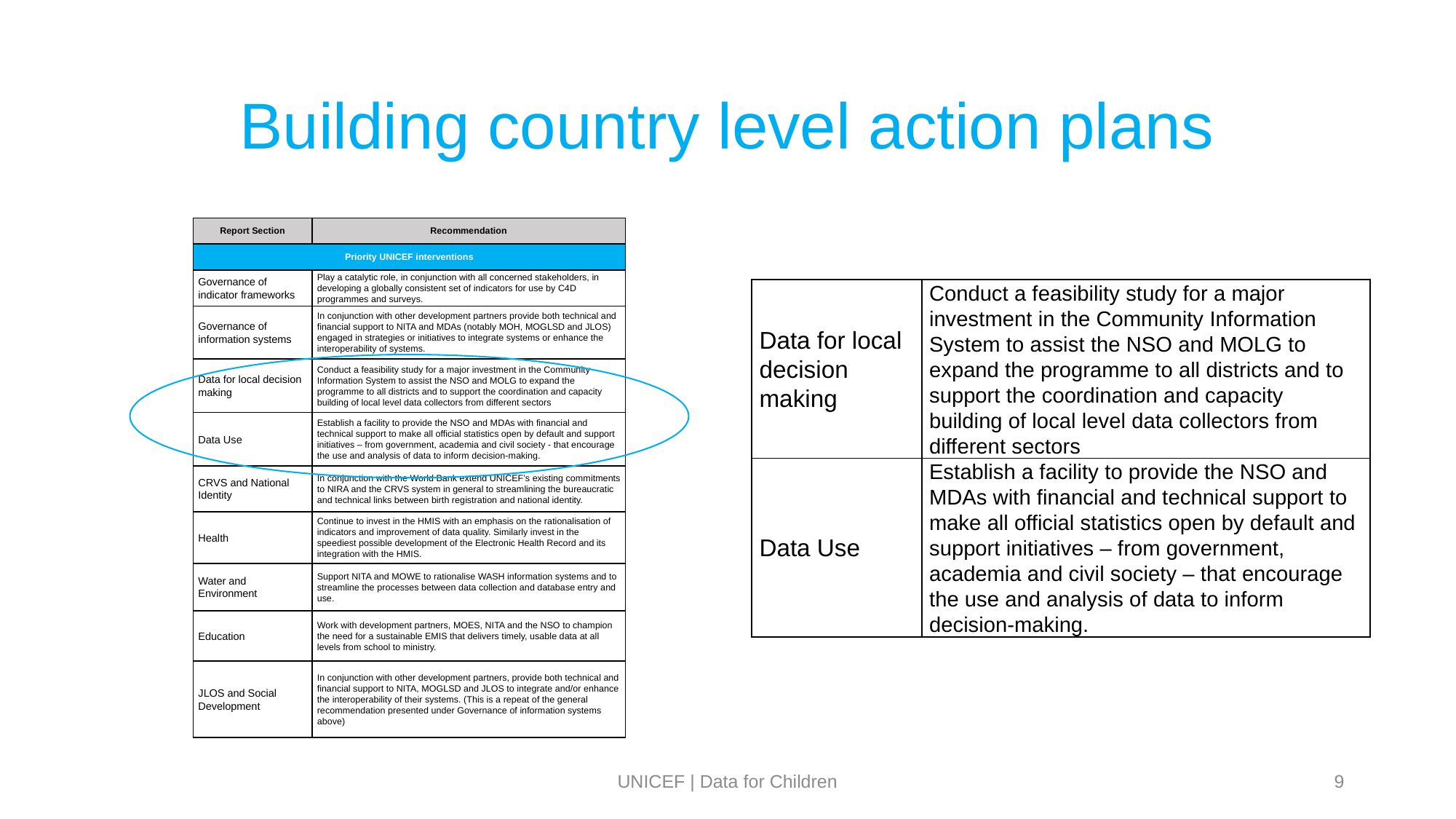

# Building country level action plans
| Report Section | Recommendation |
| --- | --- |
| Priority UNICEF interventions |  |
| Governance of indicator frameworks | Play a catalytic role, in conjunction with all concerned stakeholders, in developing a globally consistent set of indicators for use by C4D programmes and surveys. |
| Governance of information systems | In conjunction with other development partners provide both technical and financial support to NITA and MDAs (notably MOH, MOGLSD and JLOS) engaged in strategies or initiatives to integrate systems or enhance the interoperability of systems. |
| Data for local decision making | Conduct a feasibility study for a major investment in the Community Information System to assist the NSO and MOLG to expand the programme to all districts and to support the coordination and capacity building of local level data collectors from different sectors |
| Data Use | Establish a facility to provide the NSO and MDAs with financial and technical support to make all official statistics open by default and support initiatives – from government, academia and civil society - that encourage the use and analysis of data to inform decision-making. |
| CRVS and National Identity | In conjunction with the World Bank extend UNICEF’s existing commitments to NIRA and the CRVS system in general to streamlining the bureaucratic and technical links between birth registration and national identity. |
| Health | Continue to invest in the HMIS with an emphasis on the rationalisation of indicators and improvement of data quality. Similarly invest in the speediest possible development of the Electronic Health Record and its integration with the HMIS. |
| Water and Environment | Support NITA and MOWE to rationalise WASH information systems and to streamline the processes between data collection and database entry and use. |
| Education | Work with development partners, MOES, NITA and the NSO to champion the need for a sustainable EMIS that delivers timely, usable data at all levels from school to ministry. |
| JLOS and Social Development | In conjunction with other development partners, provide both technical and financial support to NITA, MOGLSD and JLOS to integrate and/or enhance the interoperability of their systems. (This is a repeat of the general recommendation presented under Governance of information systems above) |
| Data for local decision making | Conduct a feasibility study for a major investment in the Community Information System to assist the NSO and MOLG to expand the programme to all districts and to support the coordination and capacity building of local level data collectors from different sectors |
| --- | --- |
| Data Use | Establish a facility to provide the NSO and MDAs with financial and technical support to make all official statistics open by default and support initiatives – from government, academia and civil society – that encourage the use and analysis of data to inform decision-making. |

UNICEF | Data for Children
9